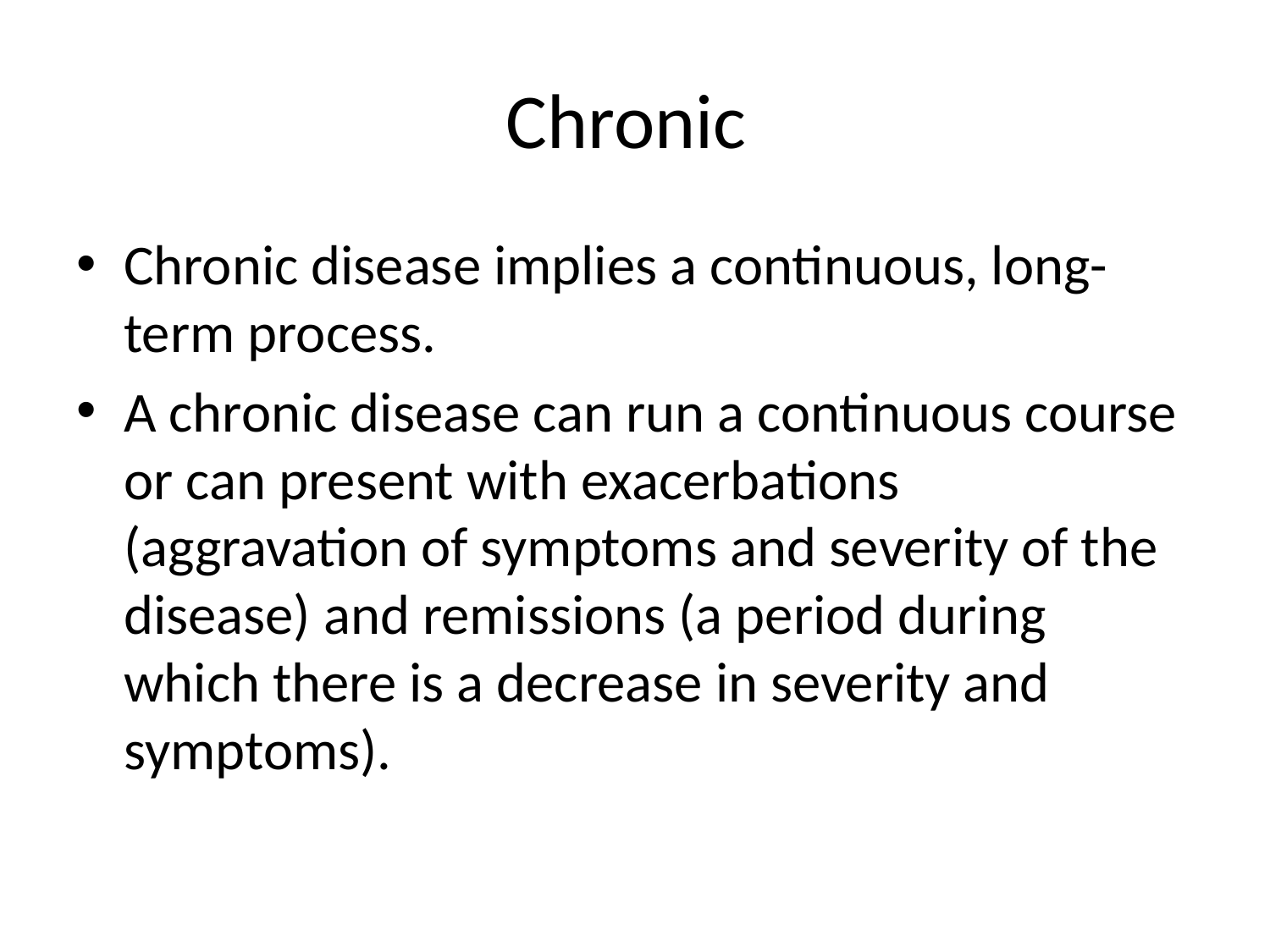

# Chronic
Chronic disease implies a continuous, long-term process.
A chronic disease can run a continuous course or can present with exacerbations (aggravation of symptoms and severity of the disease) and remissions (a period during which there is a decrease in severity and symptoms).